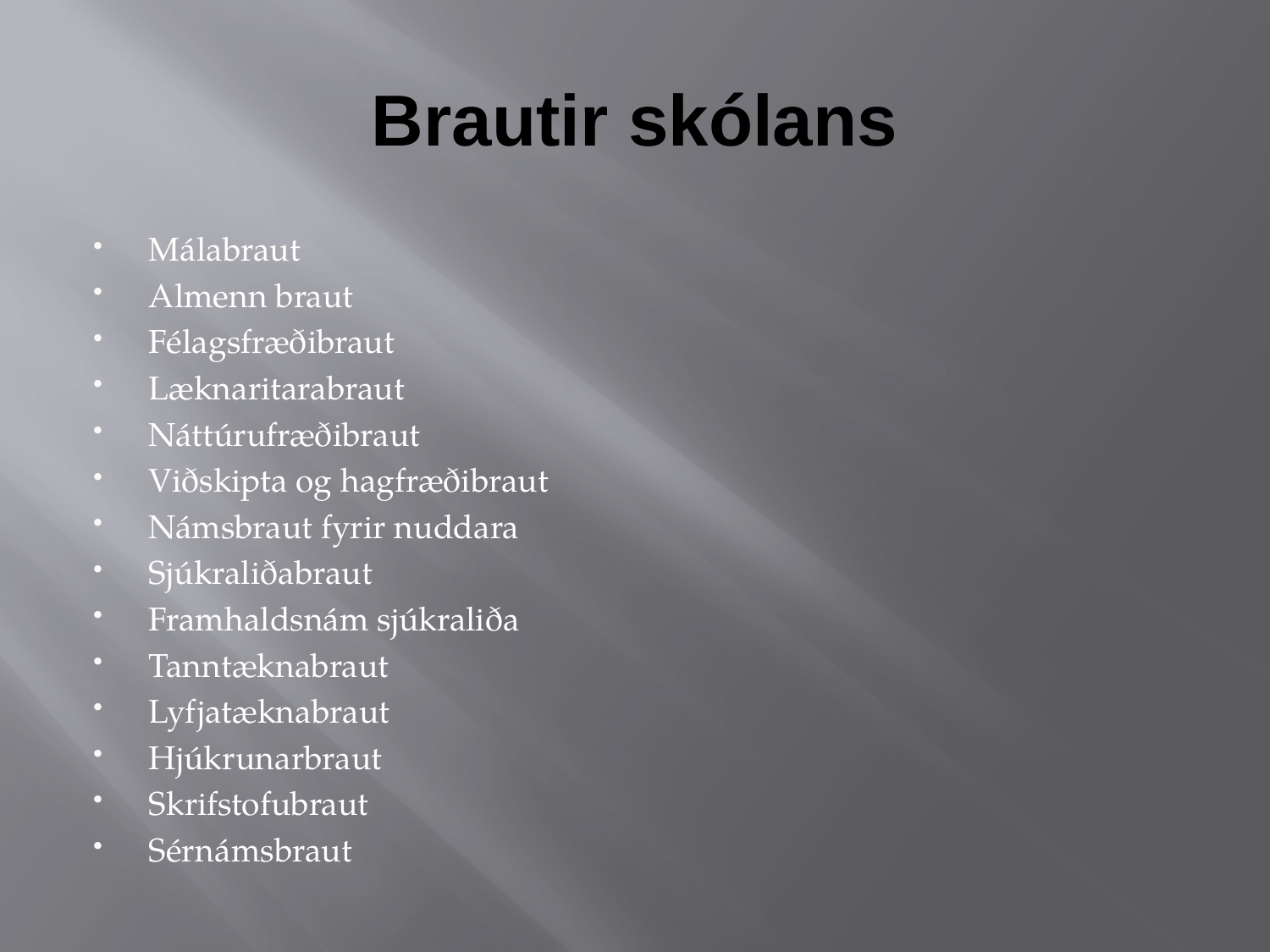

# Brautir skólans
Málabraut
Almenn braut
Félagsfræðibraut
Læknaritarabraut
Náttúrufræðibraut
Viðskipta og hagfræðibraut
Námsbraut fyrir nuddara
Sjúkraliðabraut
Framhaldsnám sjúkraliða
Tanntæknabraut
Lyfjatæknabraut
Hjúkrunarbraut
Skrifstofubraut
Sérnámsbraut